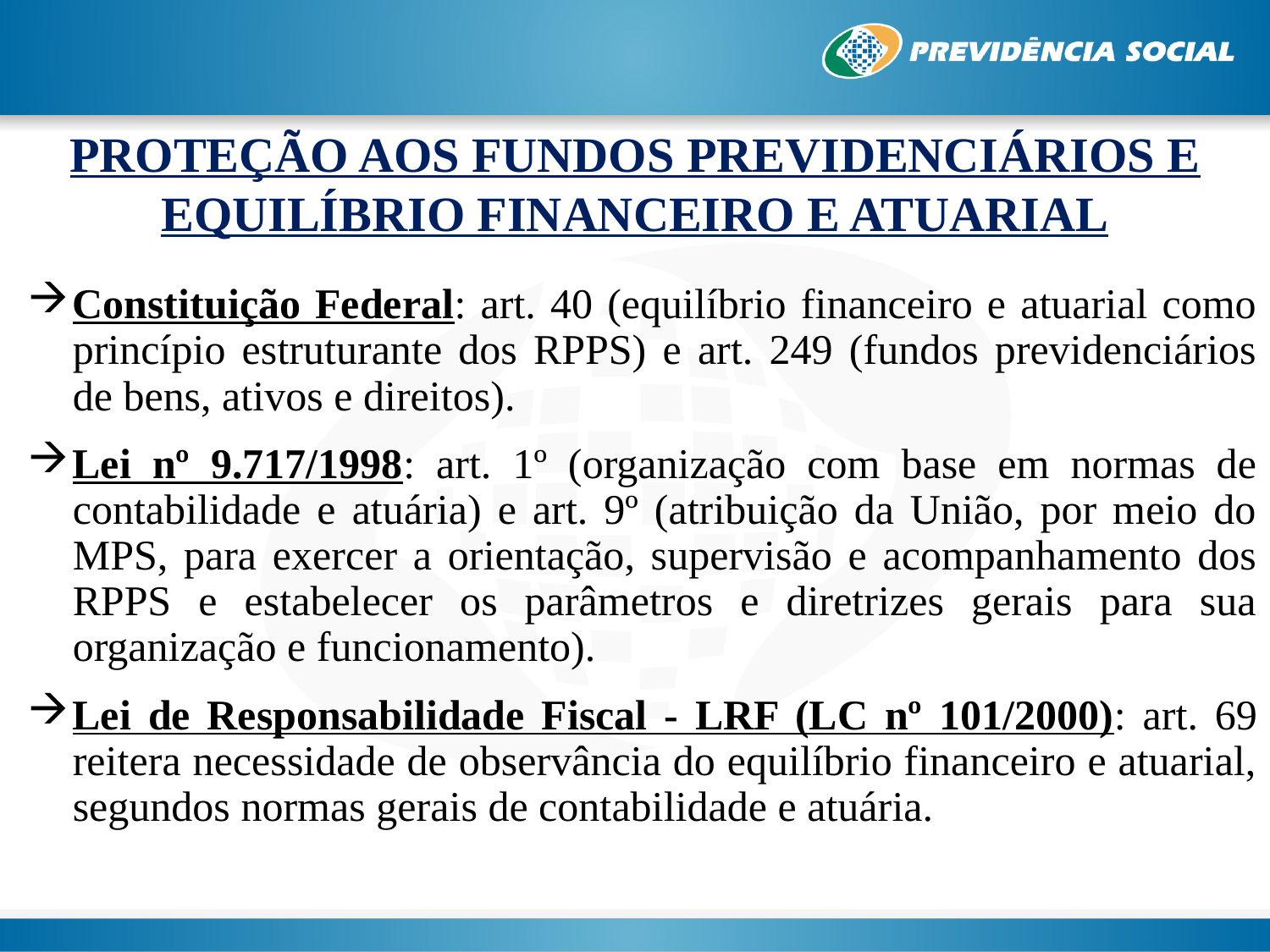

PROTEÇÃO AOS FUNDOS PREVIDENCIÁRIOS E
EQUILÍBRIO FINANCEIRO E ATUARIAL
Constituição Federal: art. 40 (equilíbrio financeiro e atuarial como princípio estruturante dos RPPS) e art. 249 (fundos previdenciários de bens, ativos e direitos).

Lei nº 9.717/1998: art. 1º (organização com base em normas de contabilidade e atuária) e art. 9º (atribuição da União, por meio do MPS, para exercer a orientação, supervisão e acompanhamento dos RPPS e estabelecer os parâmetros e diretrizes gerais para sua organização e funcionamento).

Lei de Responsabilidade Fiscal - LRF (LC nº 101/2000): art. 69 reitera necessidade de observância do equilíbrio financeiro e atuarial, segundos normas gerais de contabilidade e atuária.